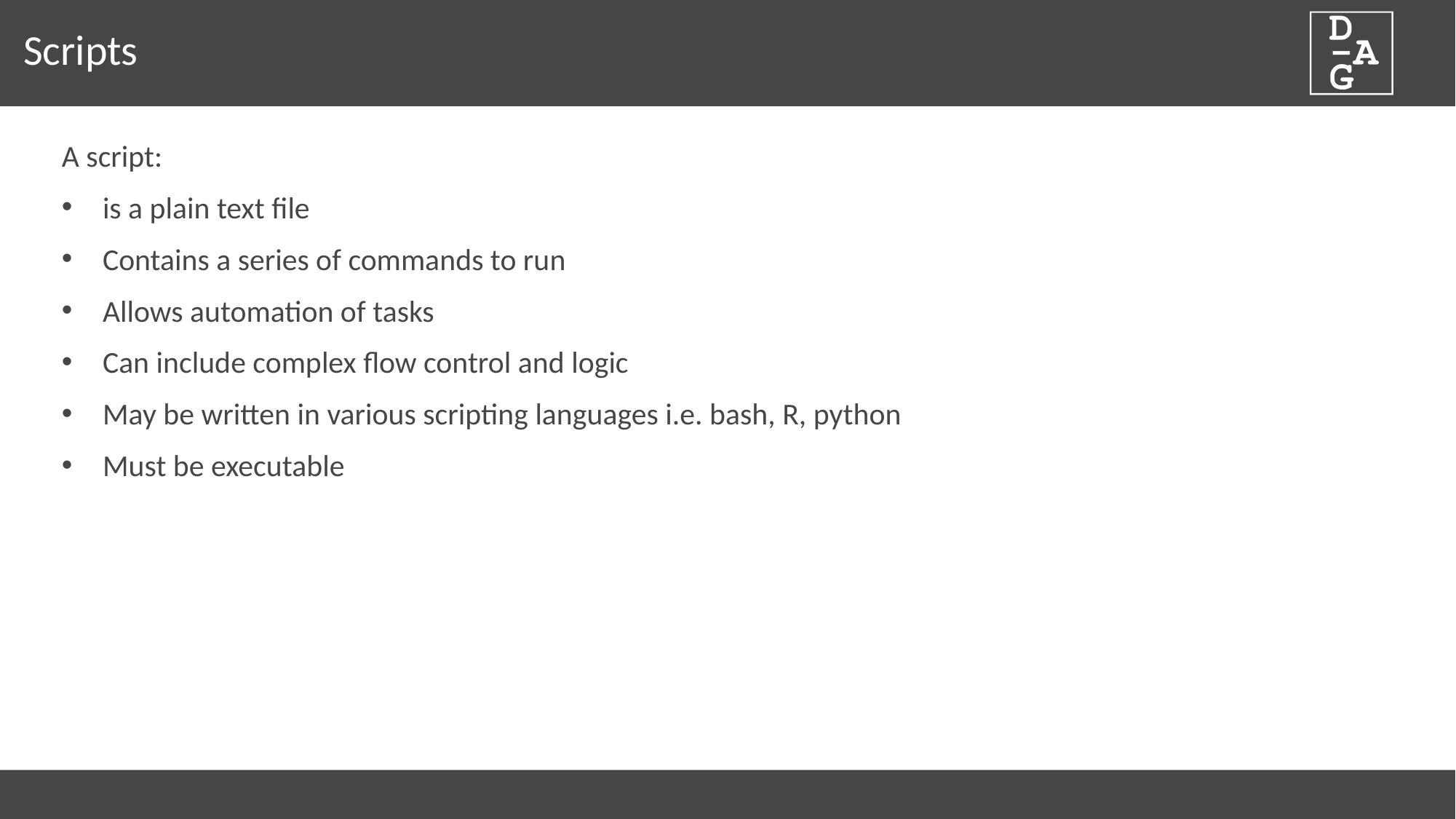

# Scripts
A script:
is a plain text file
Contains a series of commands to run
Allows automation of tasks
Can include complex flow control and logic
May be written in various scripting languages i.e. bash, R, python
Must be executable